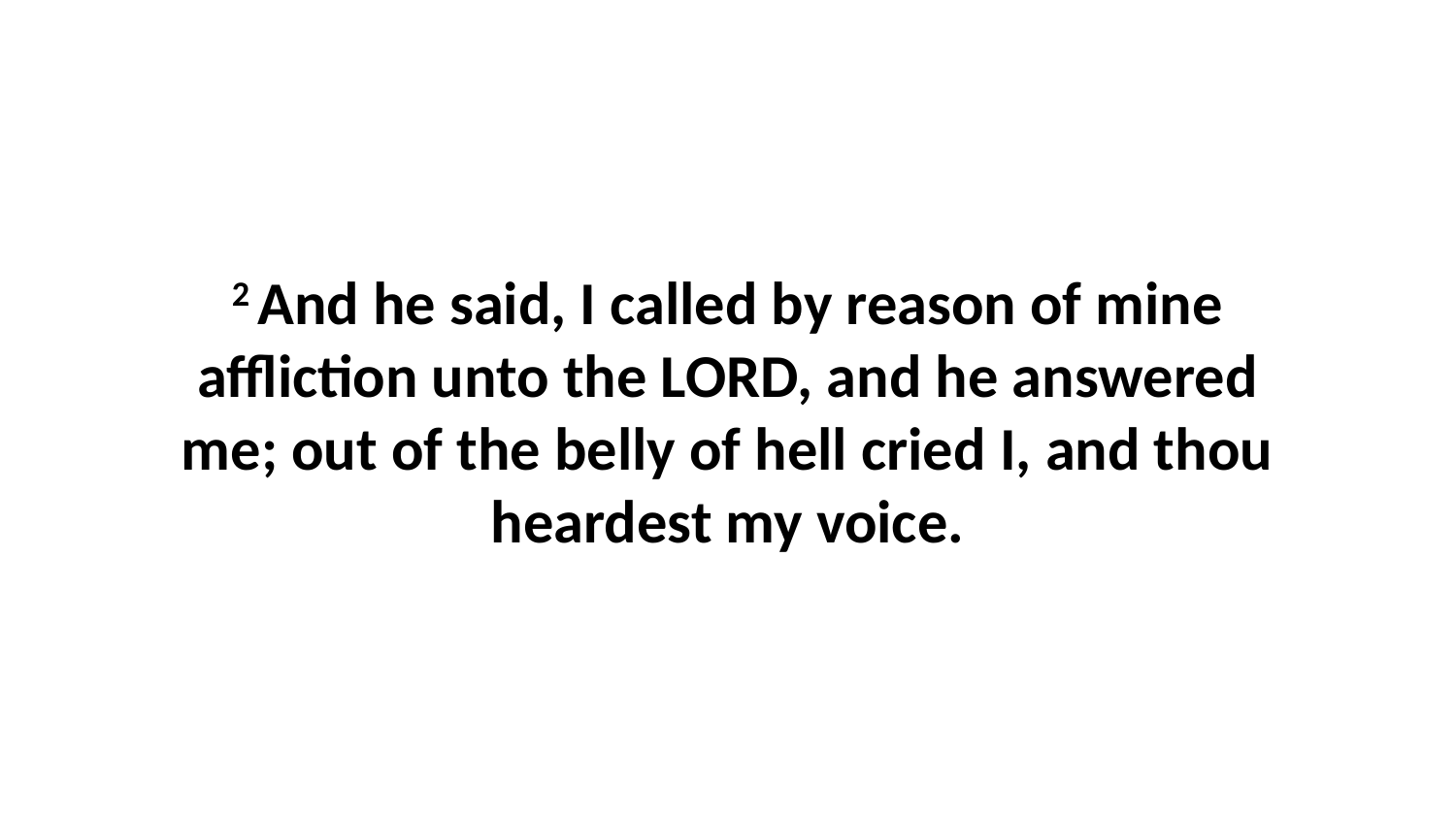

2 And he said, I called by reason of mine affliction unto the LORD, and he answered me; out of the belly of hell cried I, and thou heardest my voice.